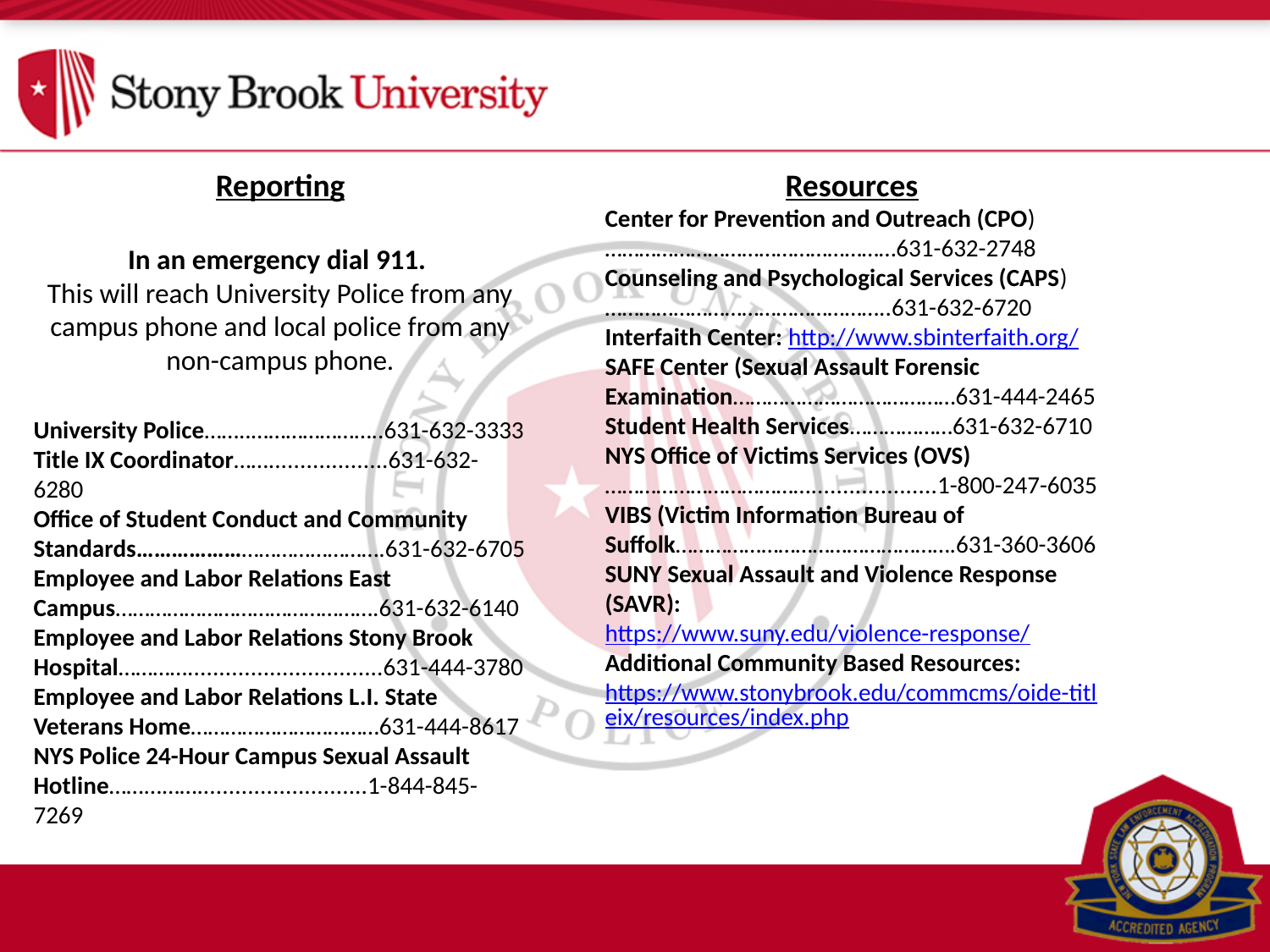

Reporting

In an emergency dial 911.
This will reach University Police from any campus phone and local police from any non-campus phone.

University Police……..…………………..631-632-3333
Title IX Coordinator……...................631-632-6280
Office of Student Conduct and Community Standards…………………………………….631-632-6705
Employee and Labor Relations East Campus……………………………………….631-632-6140
Employee and Labor Relations Stony Brook Hospital…………...............................631-444-3780
Employee and Labor Relations L.I. State Veterans Home……………………………631-444-8617
NYS Police 24-Hour Campus Sexual Assault Hotline……...……...........................1-844-845-7269
Resources
Center for Prevention and Outreach (CPO)……………………………………………631-632-2748
Counseling and Psychological Services (CAPS)…………………………………………..631-632-6720
Interfaith Center: http://www.sbinterfaith.org/
SAFE Center (Sexual Assault Forensic Examination…………………………………631-444-2465
Student Health Services………………631-632-6710
NYS Office of Victims Services (OVS)
………………………………....................1-800-247-6035
VIBS (Victim Information Bureau of Suffolk………………………………………….631-360-3606
SUNY Sexual Assault and Violence Response (SAVR):
https://www.suny.edu/violence-response/
Additional Community Based Resources:
https://www.stonybrook.edu/commcms/oide-titleix/resources/index.php